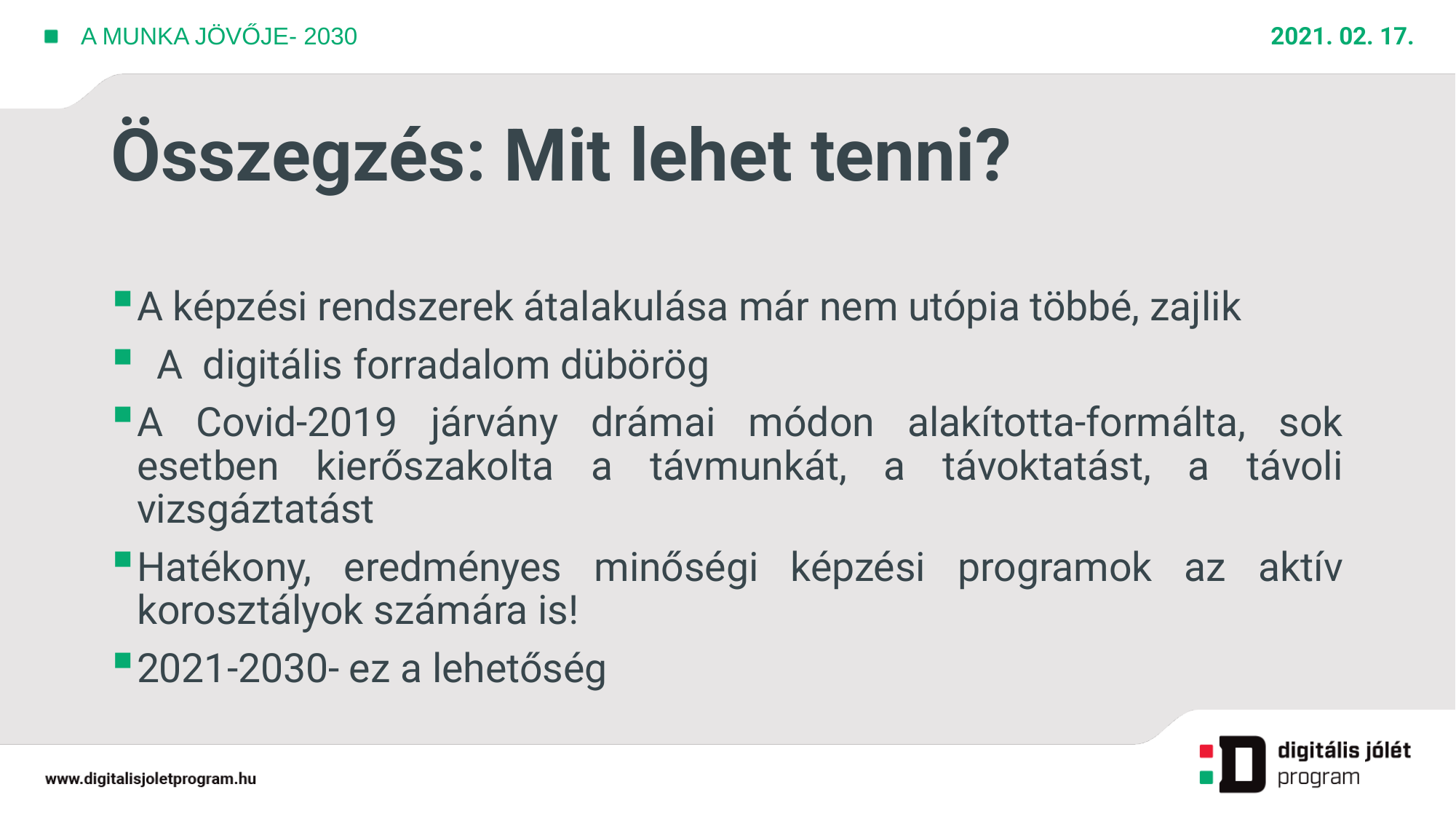

2021. 02. 17.
A MUNKA JÖVŐJE- 2030
# Összegzés: Mit lehet tenni?

A képzési rendszerek átalakulása már nem utópia többé, zajlik
  A  digitális forradalom dübörög
A Covid-2019 járvány drámai módon alakította-formálta, sok esetben kierőszakolta a távmunkát, a távoktatást, a távoli vizsgáztatást
Hatékony, eredményes minőségi képzési programok az aktív korosztályok számára is!
2021-2030- ez a lehetőség